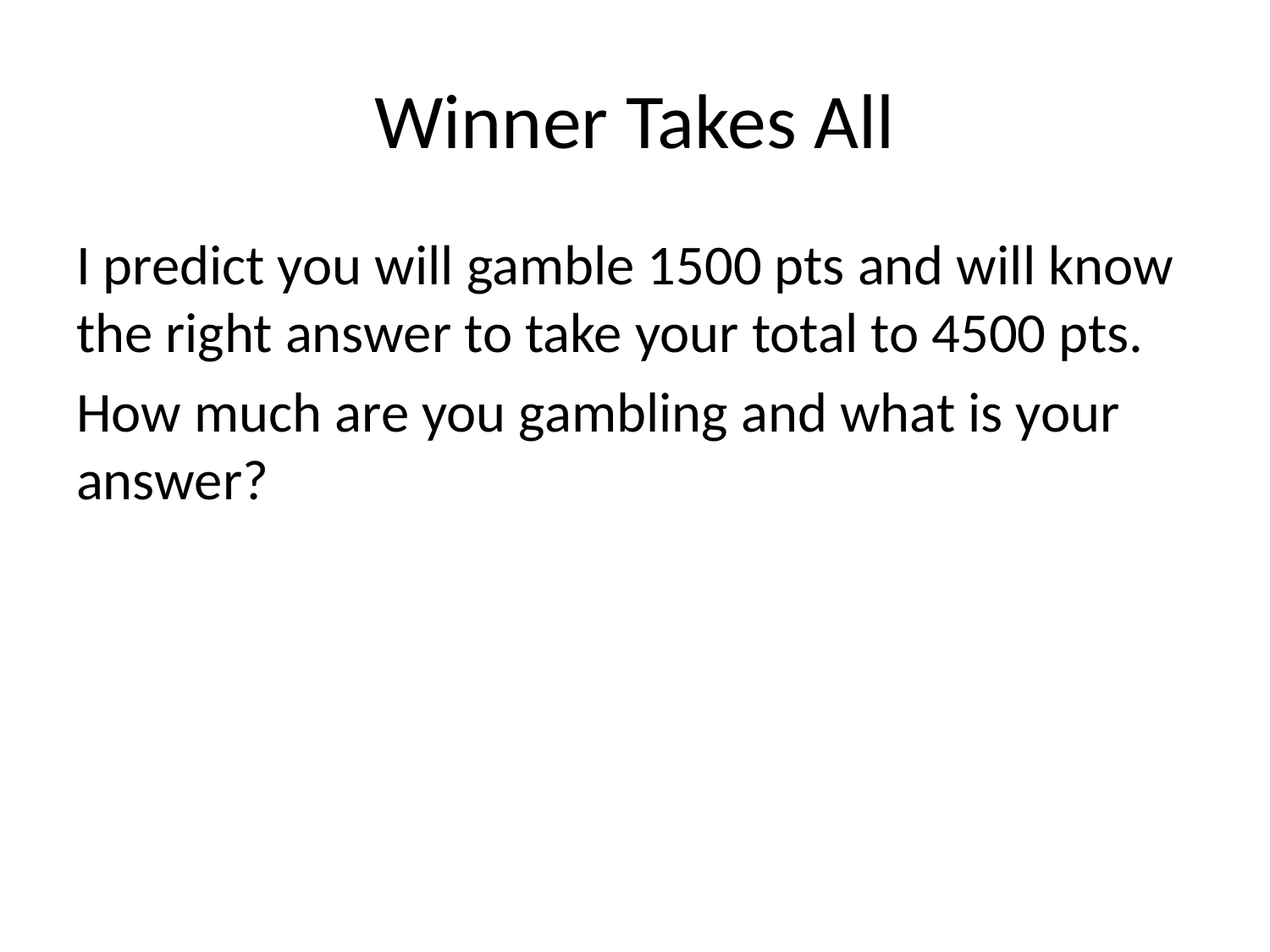

# Winner Takes All
I predict you will gamble 1500 pts and will know the right answer to take your total to 4500 pts.
How much are you gambling and what is your answer?